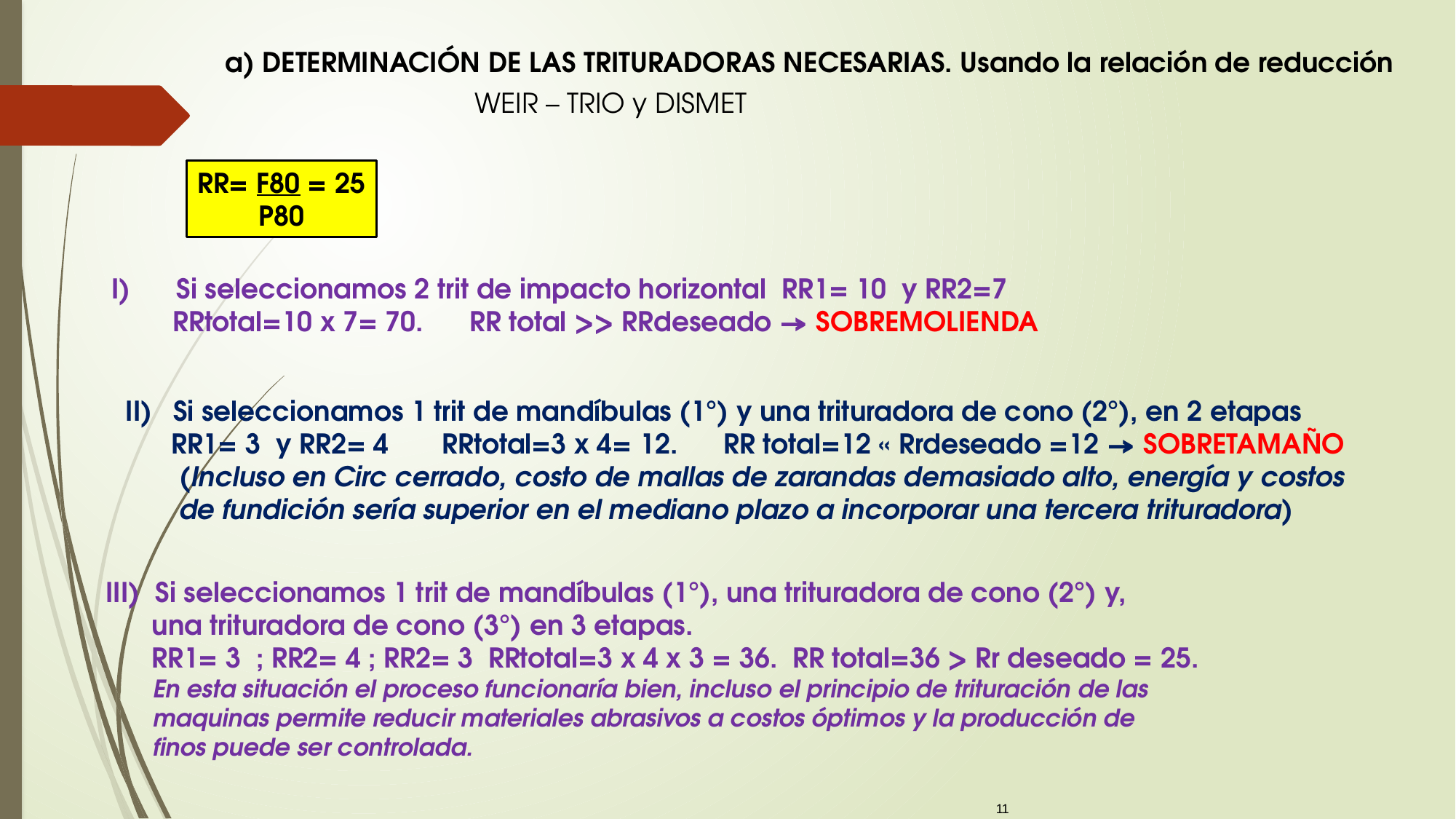

a) DETERMINACIÓN DE LAS TRITURADORAS NECESARIAS. Usando la relación de reducción
WEIR – TRIO y DISMET
RR= F80 = 25
        P80
I)      Si seleccionamos 2 trit de impacto horizontal  RR1= 10  y RR2=7
        RRtotal=10 x 7= 70.      RR total >> RRdeseado → SOBREMOLIENDA
Si seleccionamos 1 trit de mandíbulas (1°) y una trituradora de cono (2°), en 2 etapas
      RR1= 3  y RR2= 4       RRtotal=3 x 4= 12.      RR total=12 « Rrdeseado =12 → SOBRETAMAÑO
       (Incluso en Circ cerrado, costo de mallas de zarandas demasiado alto, energía y costos
       de fundición sería superior en el mediano plazo a incorporar una tercera trituradora)
III)  Si seleccionamos 1 trit de mandíbulas (1°), una trituradora de cono (2°) y,
      una trituradora de cono (3°) en 3 etapas.
      RR1= 3  ; RR2= 4 ; RR2= 3  RRtotal=3 x 4 x 3 = 36.  RR total=36 > Rr deseado = 25.
       En esta situación el proceso funcionaría bien, incluso el principio de trituración de las
       maquinas permite reducir materiales abrasivos a costos óptimos y la producción de
       finos puede ser controlada.
11